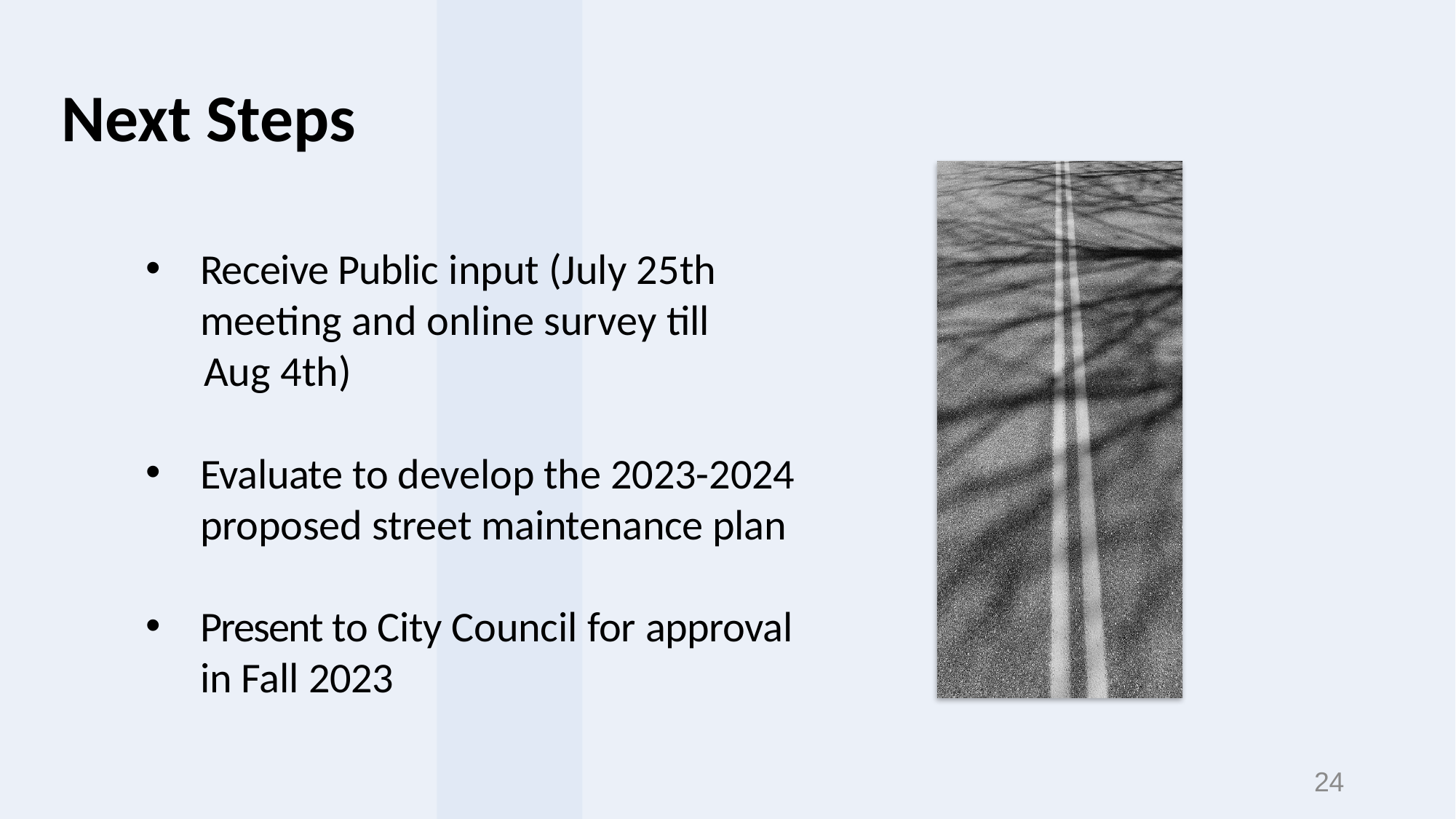

Next Steps

Receive Public input (July 25th meeting and online survey till
      Aug 4th)

Evaluate to develop the 2023-2024 proposed street maintenance plan

Present to City Council for approval in Fall 2023
24